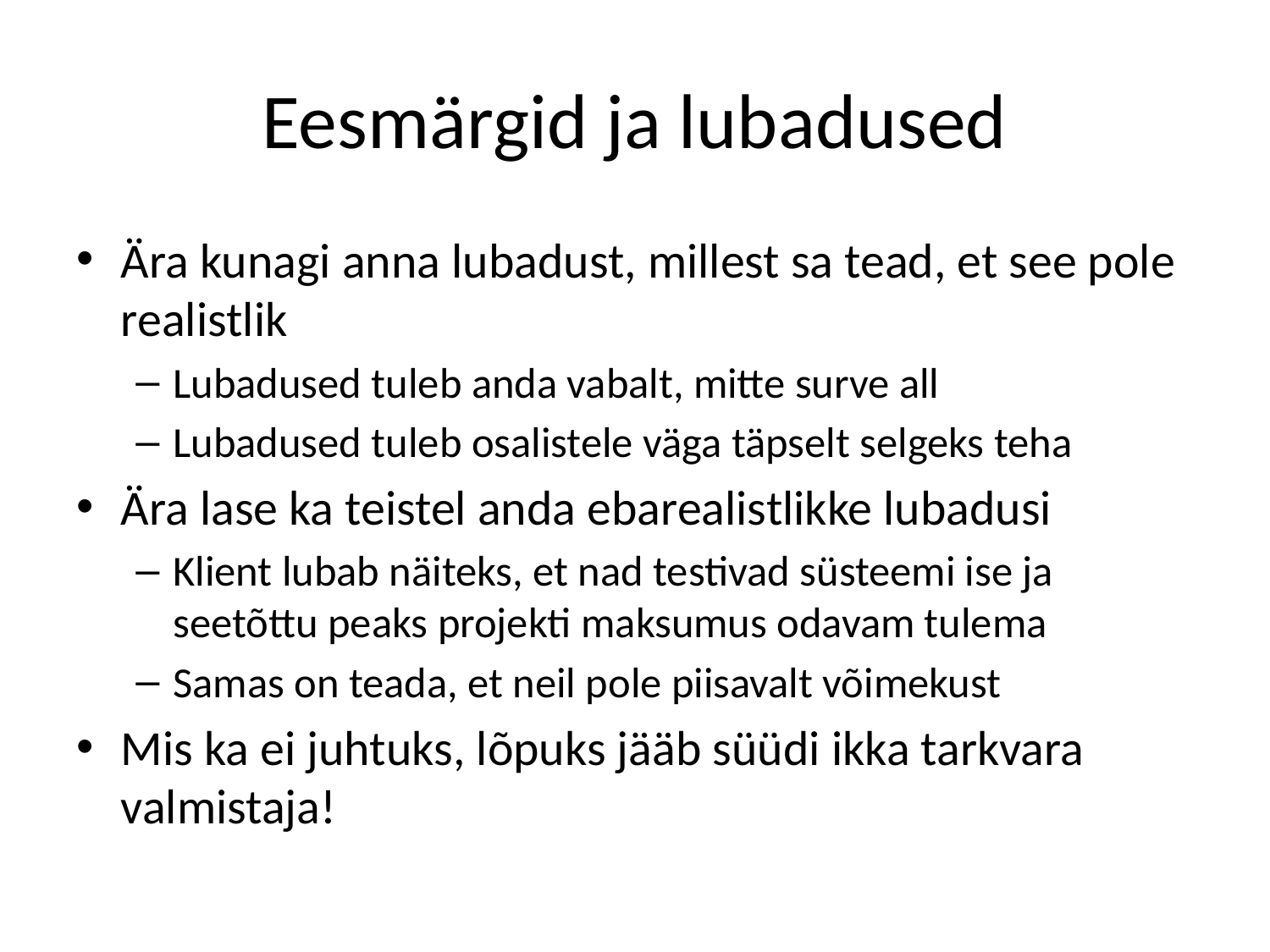

# Eesmärgid ja lubadused
Ära kunagi anna lubadust, millest sa tead, et see pole realistlik
Lubadused tuleb anda vabalt, mitte surve all
Lubadused tuleb osalistele väga täpselt selgeks teha
Ära lase ka teistel anda ebarealistlikke lubadusi
Klient lubab näiteks, et nad testivad süsteemi ise ja seetõttu peaks projekti maksumus odavam tulema
Samas on teada, et neil pole piisavalt võimekust
Mis ka ei juhtuks, lõpuks jääb süüdi ikka tarkvara valmistaja!